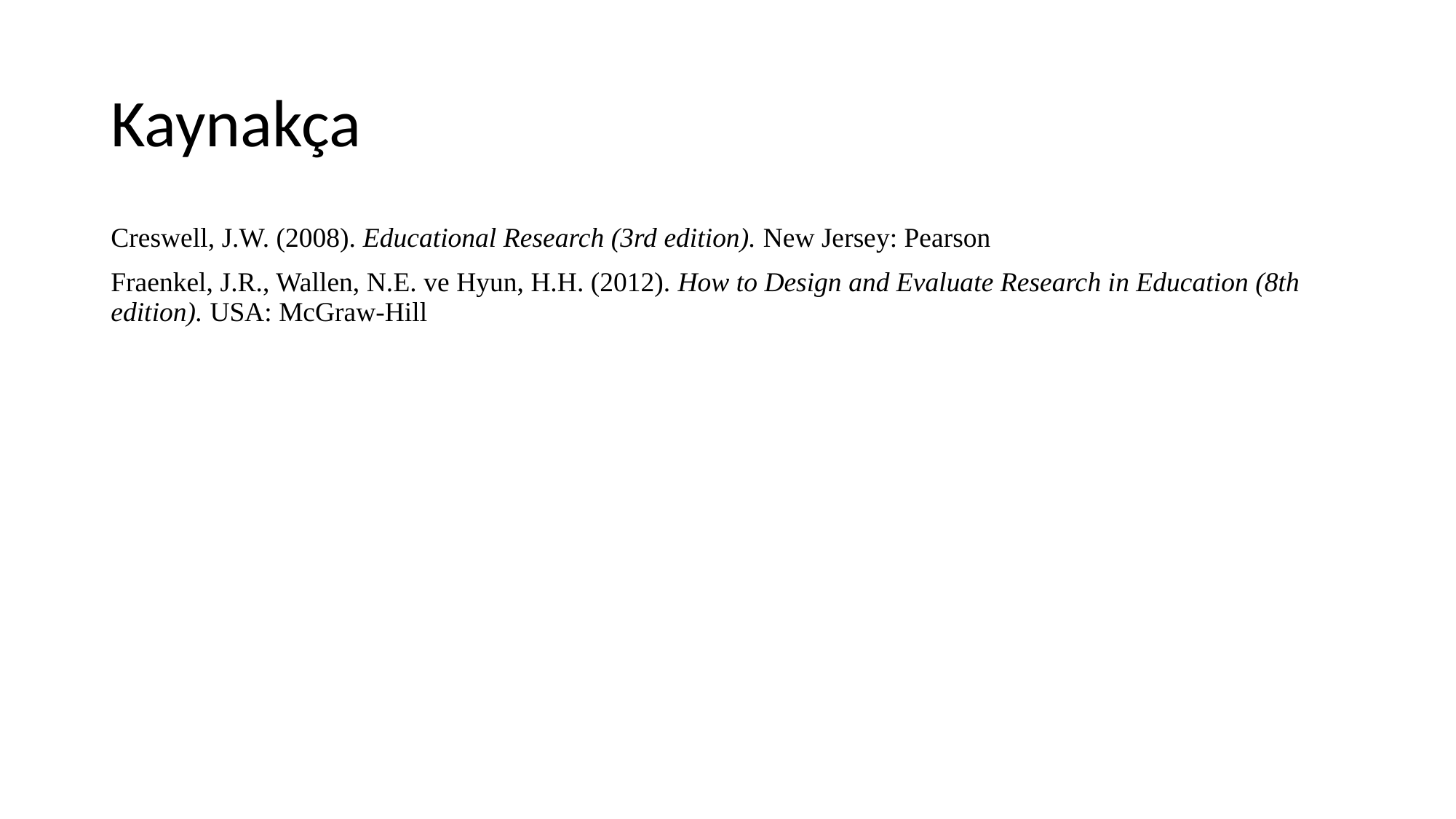

# Kaynakça
Creswell, J.W. (2008). Educational Research (3rd edition). New Jersey: Pearson
Fraenkel, J.R., Wallen, N.E. ve Hyun, H.H. (2012). How to Design and Evaluate Research in Education (8th edition). USA: McGraw-Hill